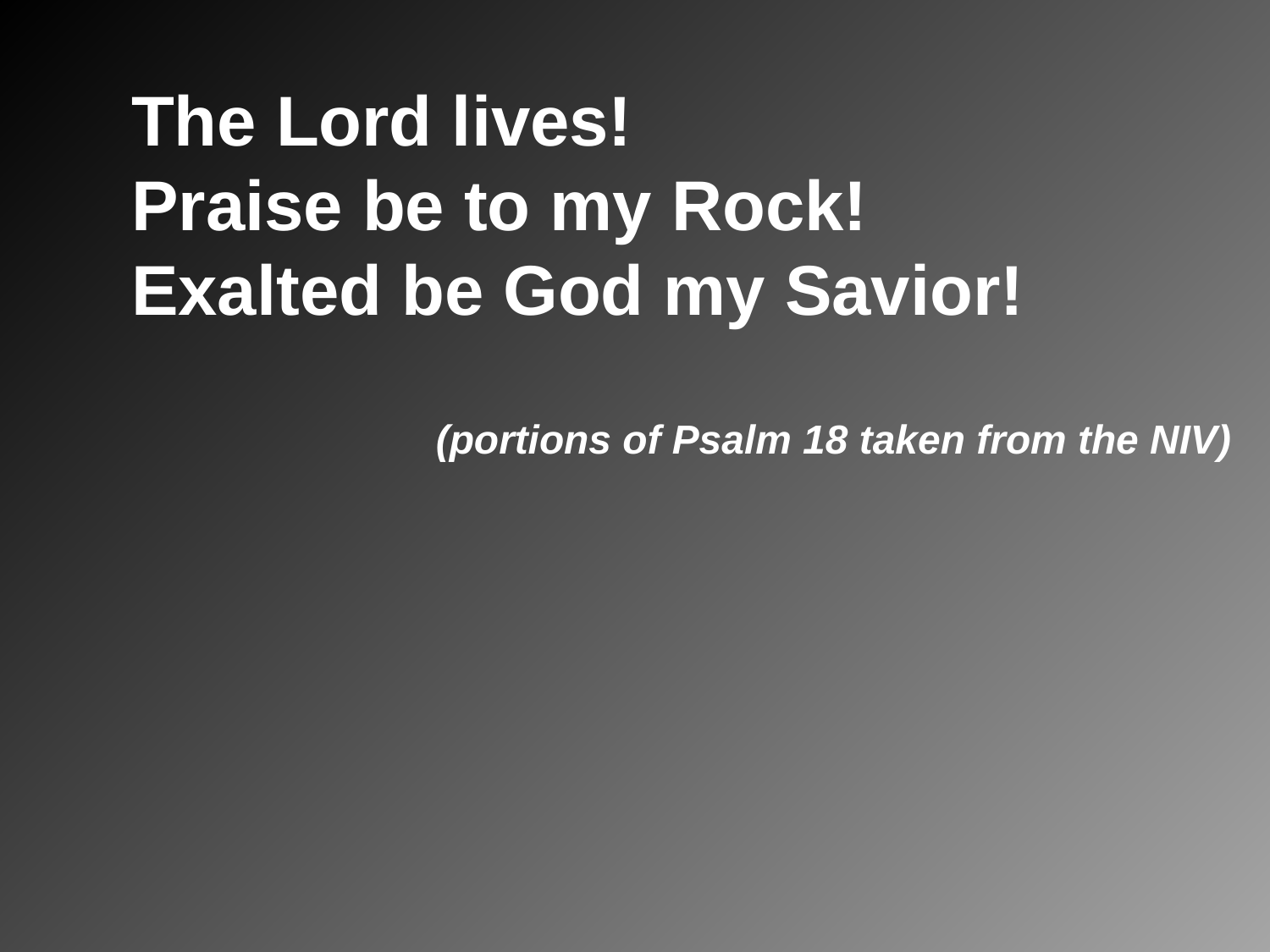

The Lord lives!
Praise be to my Rock!
Exalted be God my Savior!

(portions of Psalm 18 taken from the NIV)